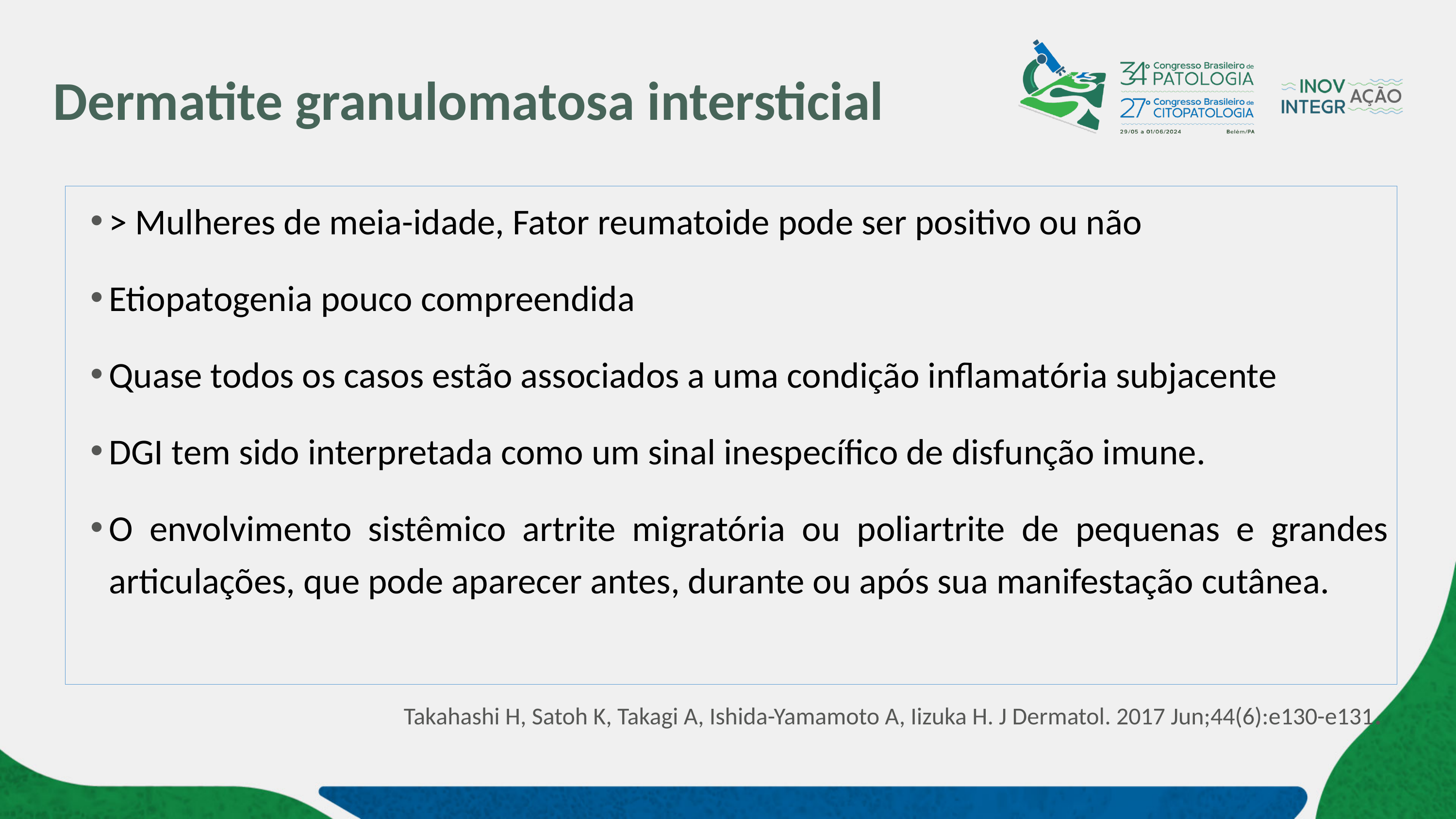

# Dermatite granulomatosa intersticial
> Mulheres de meia-idade, Fator reumatoide pode ser positivo ou não
Etiopatogenia pouco compreendida
Quase todos os casos estão associados a uma condição inflamatória subjacente
DGI tem sido interpretada como um sinal inespecífico de disfunção imune.
O envolvimento sistêmico artrite migratória ou poliartrite de pequenas e grandes articulações, que pode aparecer antes, durante ou após sua manifestação cutânea.

Takahashi H, Satoh K, Takagi A, Ishida-Yamamoto A, Iizuka H. J Dermatol. 2017 Jun;44(6):e130-e131.